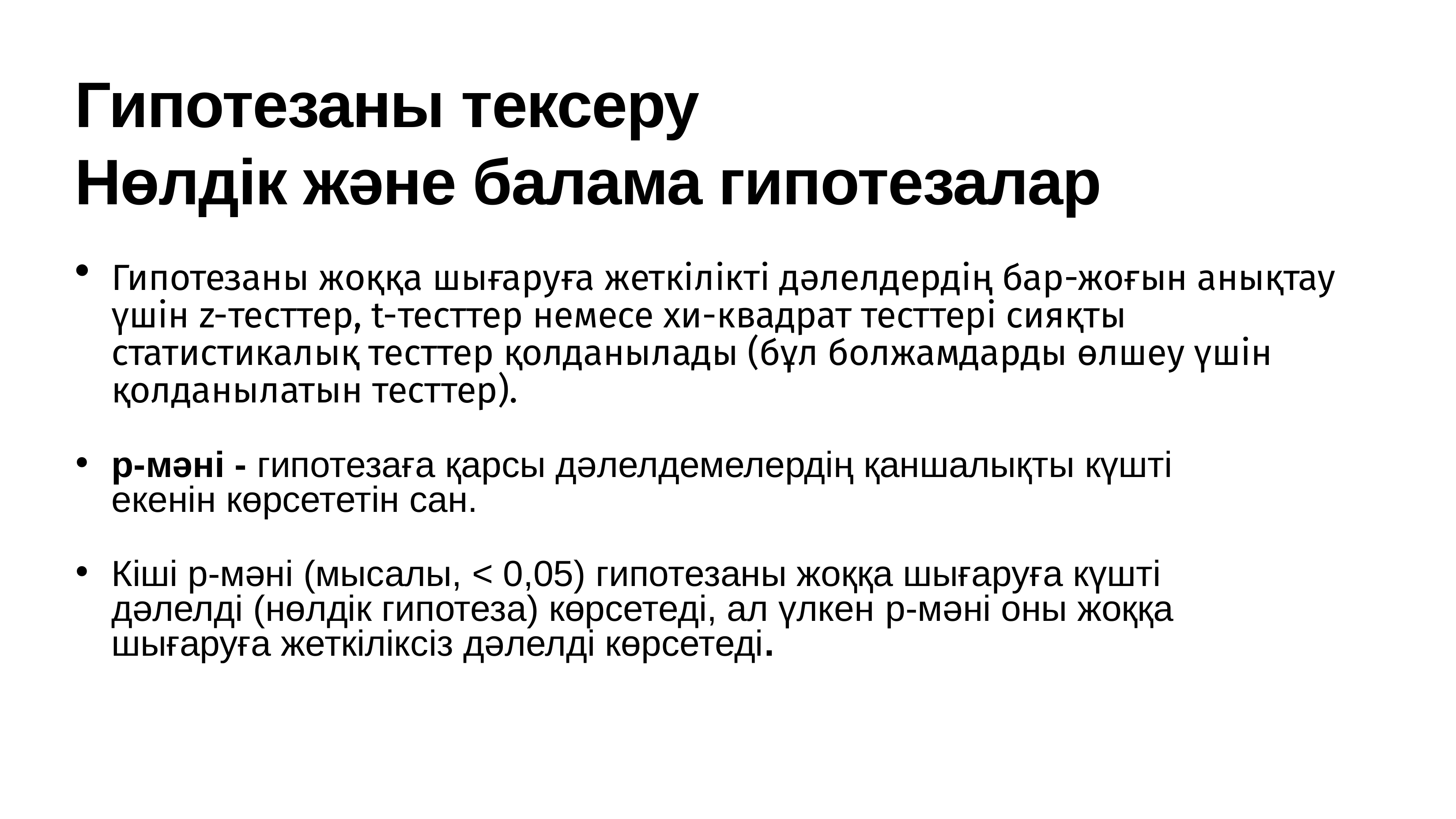

# Гипотезаны тексеру Нөлдік және балама гипотезалар
Гипотезаны жоққа шығаруға жеткілікті дәлелдердің бар-жоғын анықтау үшін z-тесттер, t-тесттер немесе хи-квадрат тесттері сияқты статистикалық тесттер қолданылады (бұл болжамдарды өлшеу үшін қолданылатын тесттер).
p-мәні - гипотезаға қарсы дәлелдемелердің қаншалықты күшті екенін көрсететін сан.
Кіші p-мәні (мысалы, < 0,05) гипотезаны жоққа шығаруға күшті дәлелді (нөлдік гипотеза) көрсетеді, ал үлкен p-мәні оны жоққа шығаруға жеткіліксіз дәлелді көрсетеді.